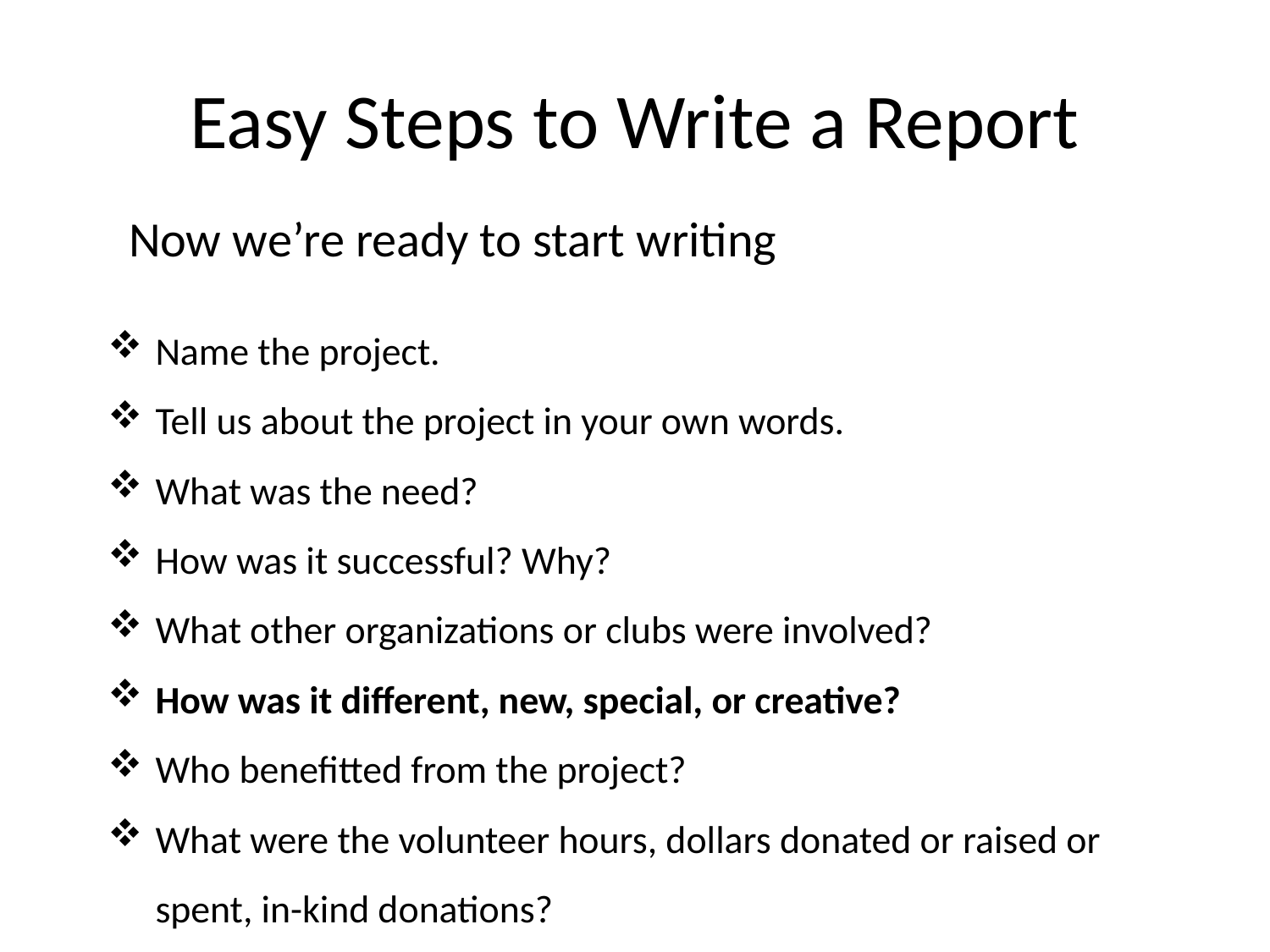

# Easy Steps to Write a Report
Now we’re ready to start writing
Name the project.
Tell us about the project in your own words.
What was the need?
How was it successful? Why?
What other organizations or clubs were involved?
How was it different, new, special, or creative?
Who benefitted from the project?
What were the volunteer hours, dollars donated or raised or spent, in-kind donations?